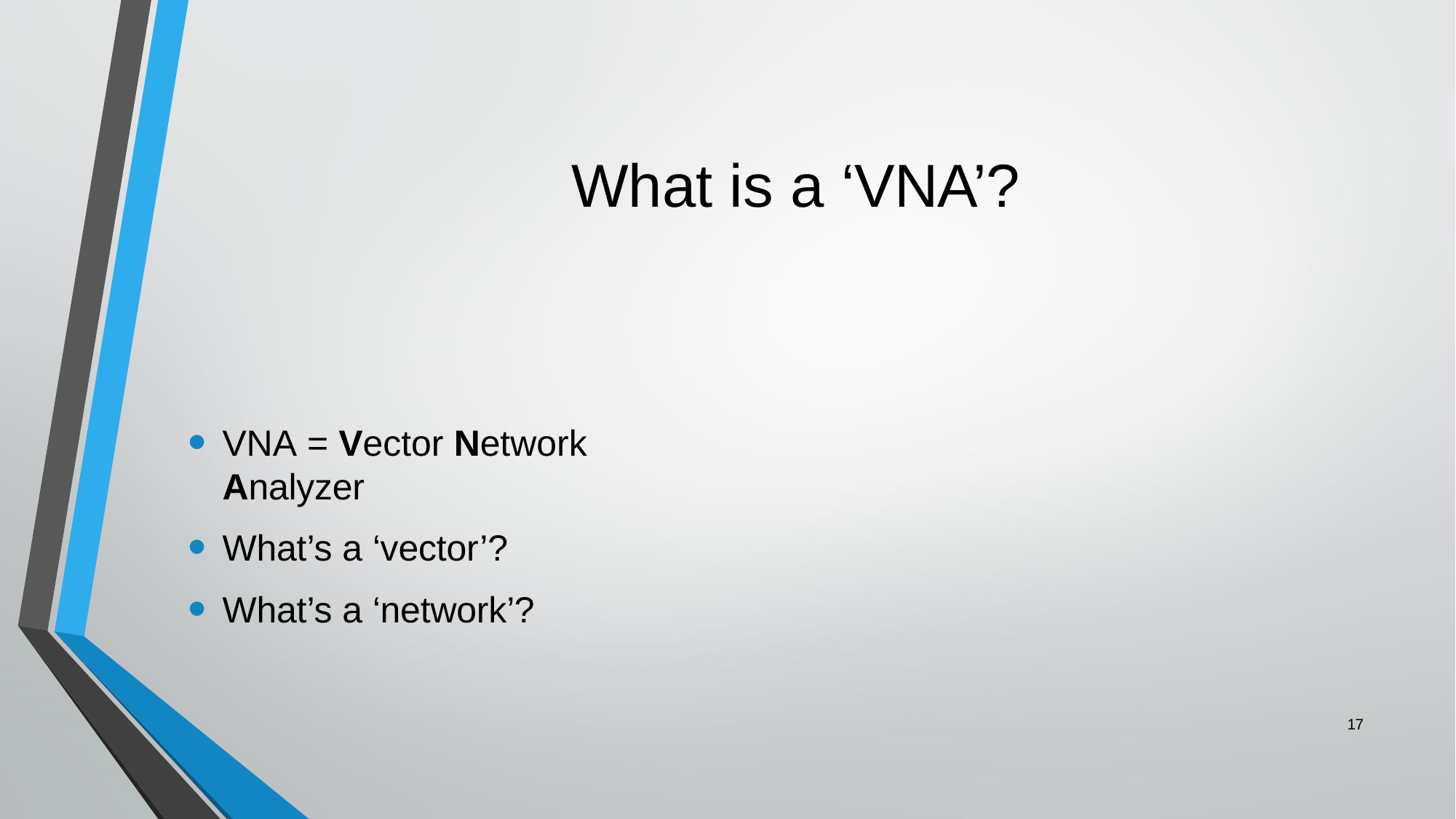

# What is a ‘VNA’?
VNA = Vector Network Analyzer
What’s a ‘vector’?
What’s a ‘network’?
17